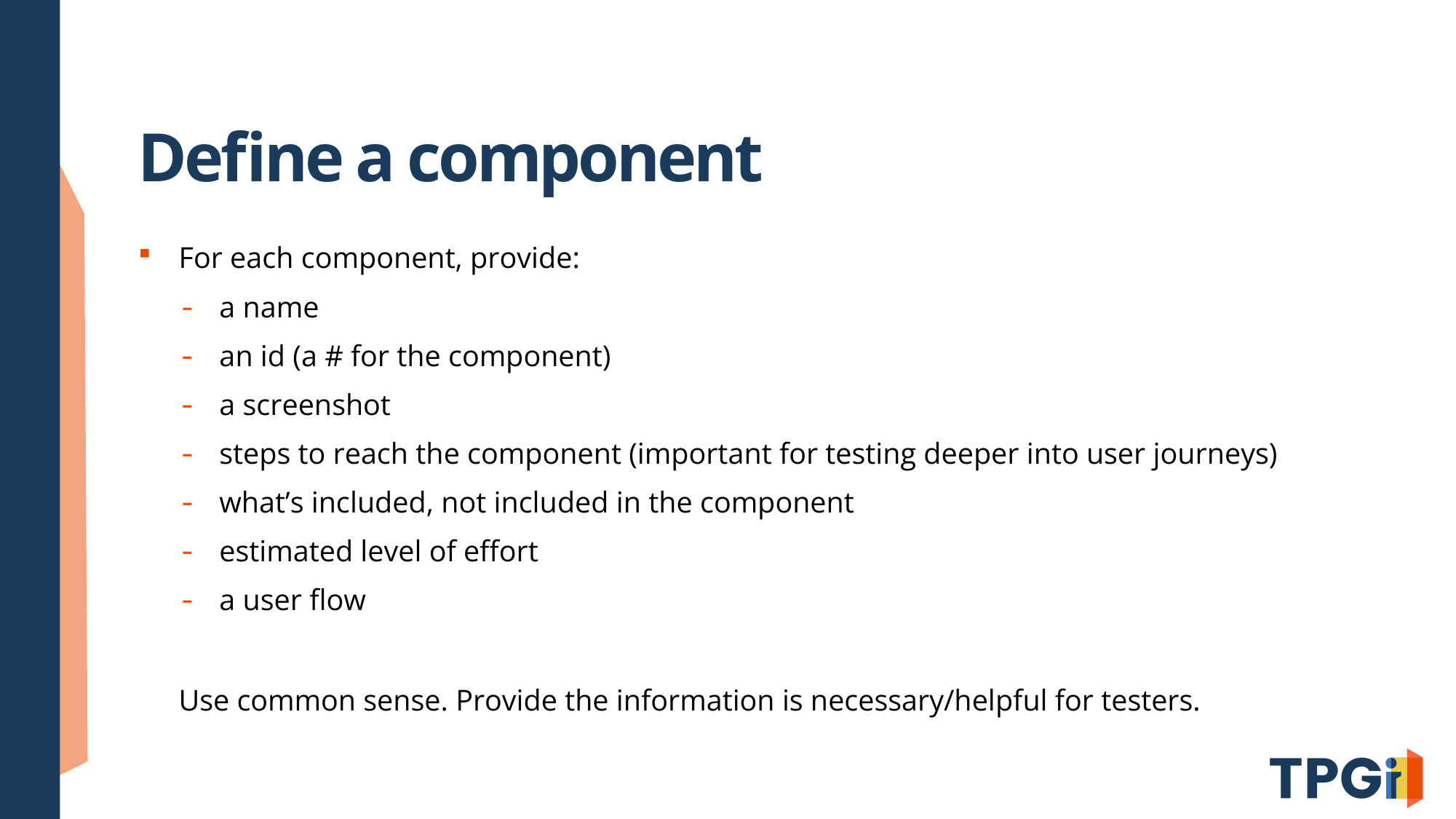

# Define a component
For each component, provide:
a name
an id (a # for the component)
a screenshot
steps to reach the component (important for testing deeper into user journeys)
what’s included, not included in the component
estimated level of effort
a user flow

Use common sense. Provide the information is necessary/helpful for testers.